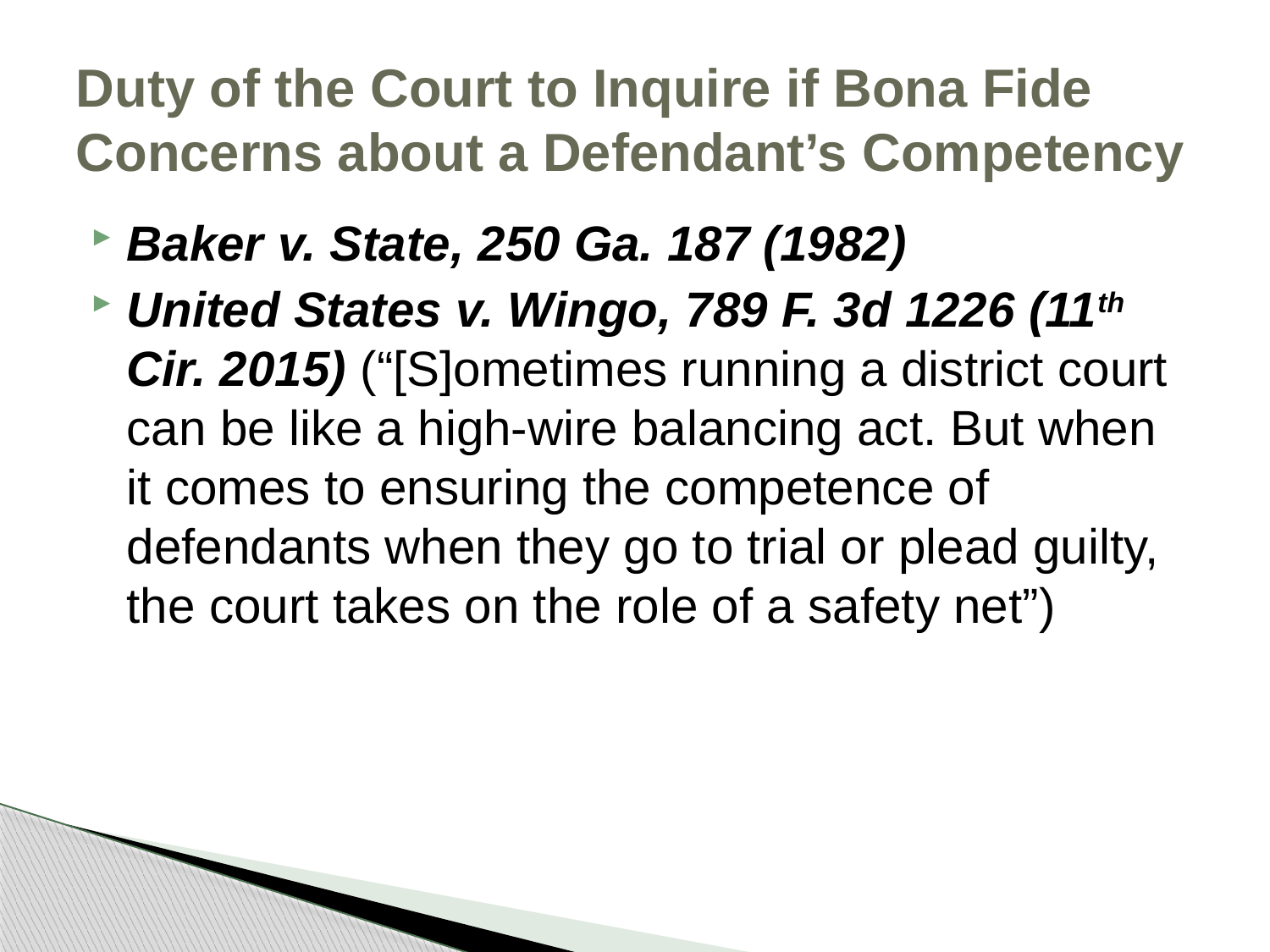

# Duty of the Court to Inquire if Bona Fide Concerns about a Defendant’s Competency
Baker v. State, 250 Ga. 187 (1982)
United States v. Wingo, 789 F. 3d 1226 (11th Cir. 2015) (“[S]ometimes running a district court can be like a high-wire balancing act. But when it comes to ensuring the competence of defendants when they go to trial or plead guilty, the court takes on the role of a safety net”)